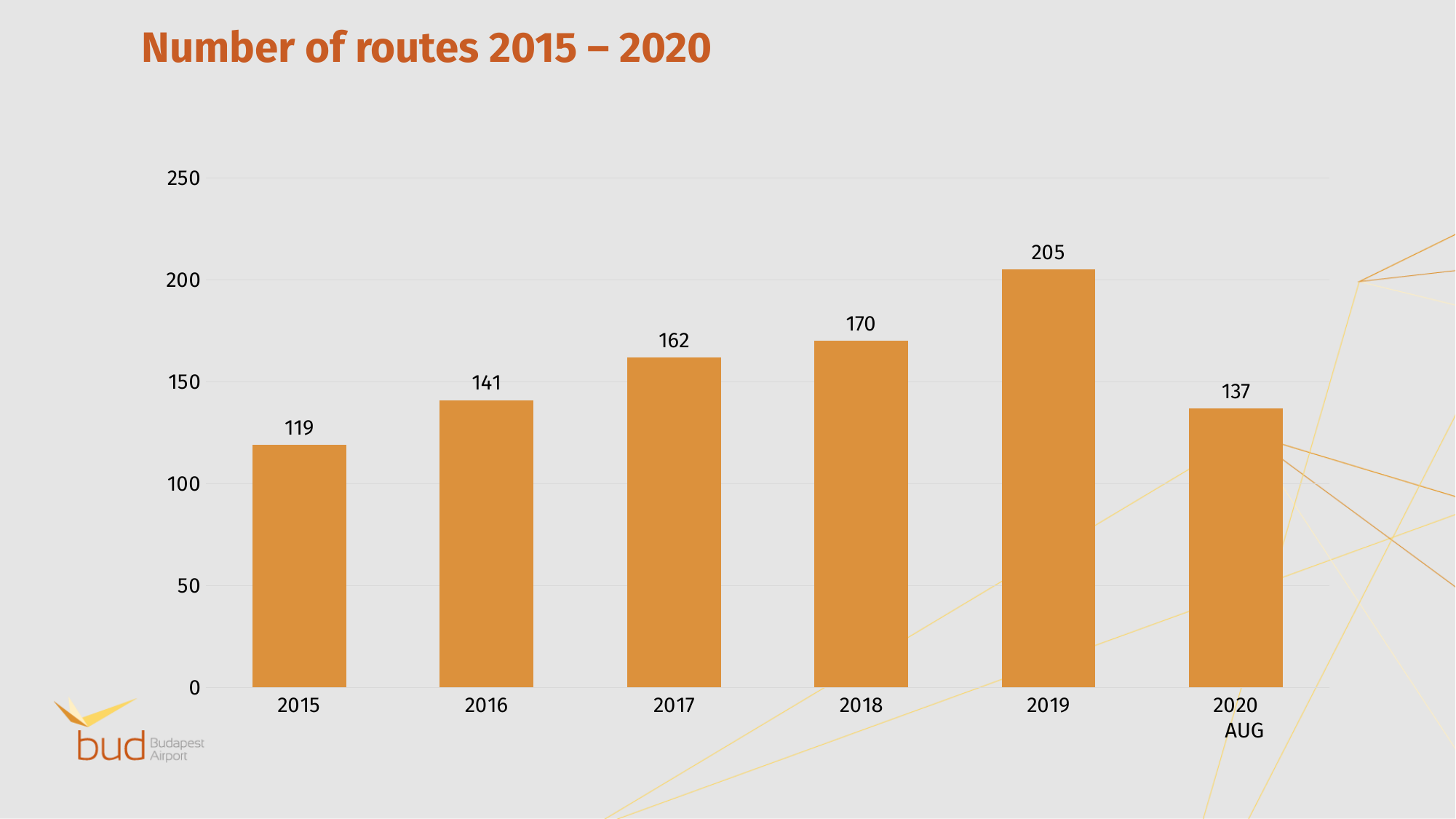

# Number of routes 2015 – 2020

### Chart

| Category |  |
|---|---|
| 2015 | 119.0 |
| 2016 | 141.0 |
| 2017 | 162.0 |
| 2018 | 170.0 |
| 2019 | 205.0 |
| 2020 | 137.0 |
AUG